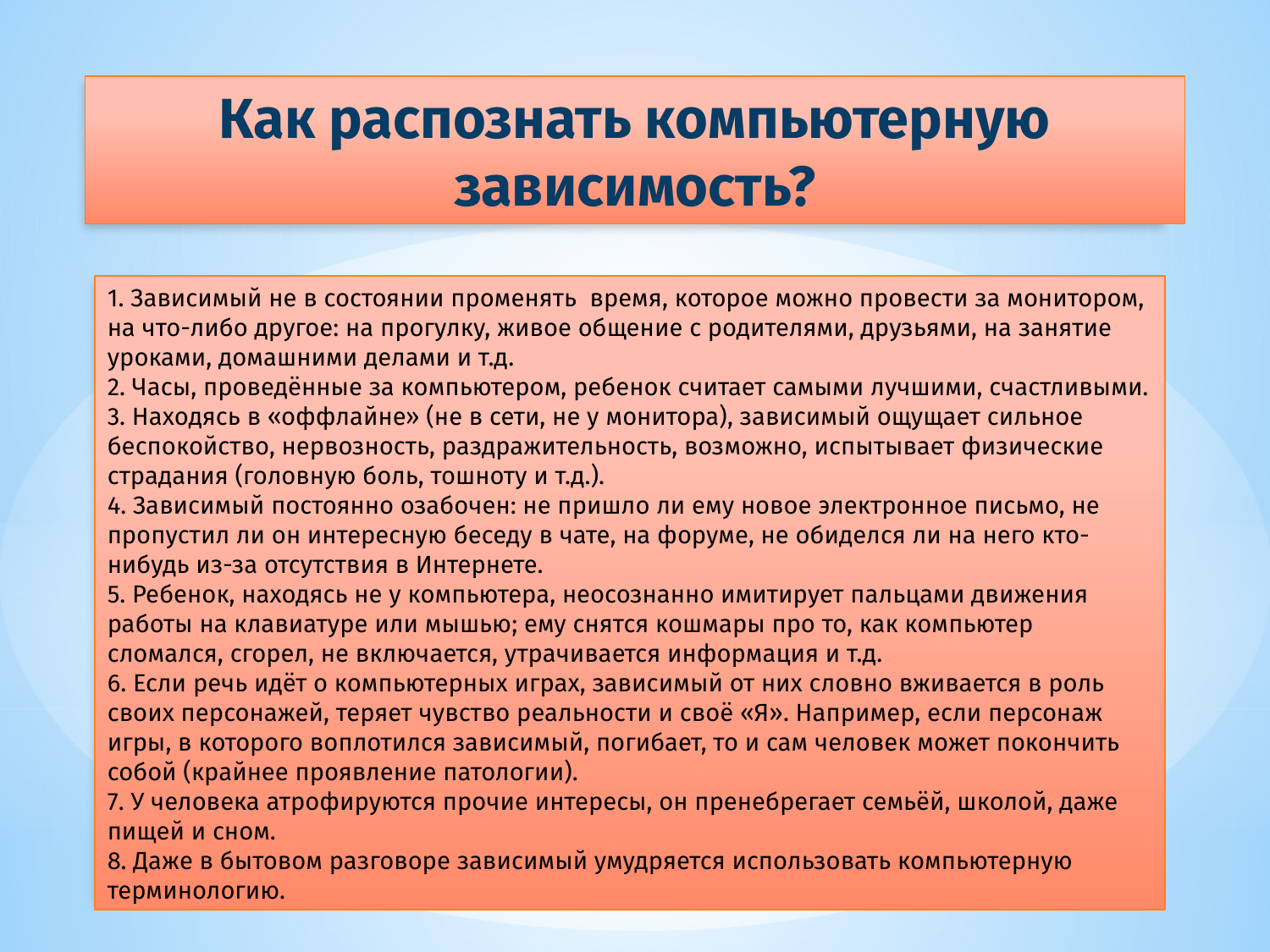

Как распознать компьютерную зависимость?
1. Зависимый не в состоянии променять  время, которое можно провести за монитором, на что-либо другое: на прогулку, живое общение с родителями, друзьями, на занятие уроками, домашними делами и т.д.
2. Часы, проведённые за компьютером, ребенок считает самыми лучшими, счастливыми.
3. Находясь в «оффлайне» (не в сети, не у монитора), зависимый ощущает сильное беспокойство, нервозность, раздражительность, возможно, испытывает физические страдания (головную боль, тошноту и т.д.).
4. Зависимый постоянно озабочен: не пришло ли ему новое электронное письмо, не пропустил ли он интересную беседу в чате, на форуме, не обиделся ли на него кто-нибудь из-за отсутствия в Интернете.
5. Ребенок, находясь не у компьютера, неосознанно имитирует пальцами движения работы на клавиатуре или мышью; ему снятся кошмары про то, как компьютер сломался, сгорел, не включается, утрачивается информация и т.д.
6. Если речь идёт о компьютерных играх, зависимый от них словно вживается в роль своих персонажей, теряет чувство реальности и своё «Я». Например, если персонаж игры, в которого воплотился зависимый, погибает, то и сам человек может покончить собой (крайнее проявление патологии).
7. У человека атрофируются прочие интересы, он пренебрегает семьёй, школой, даже пищей и сном.
8. Даже в бытовом разговоре зависимый умудряется использовать компьютерную терминологию.